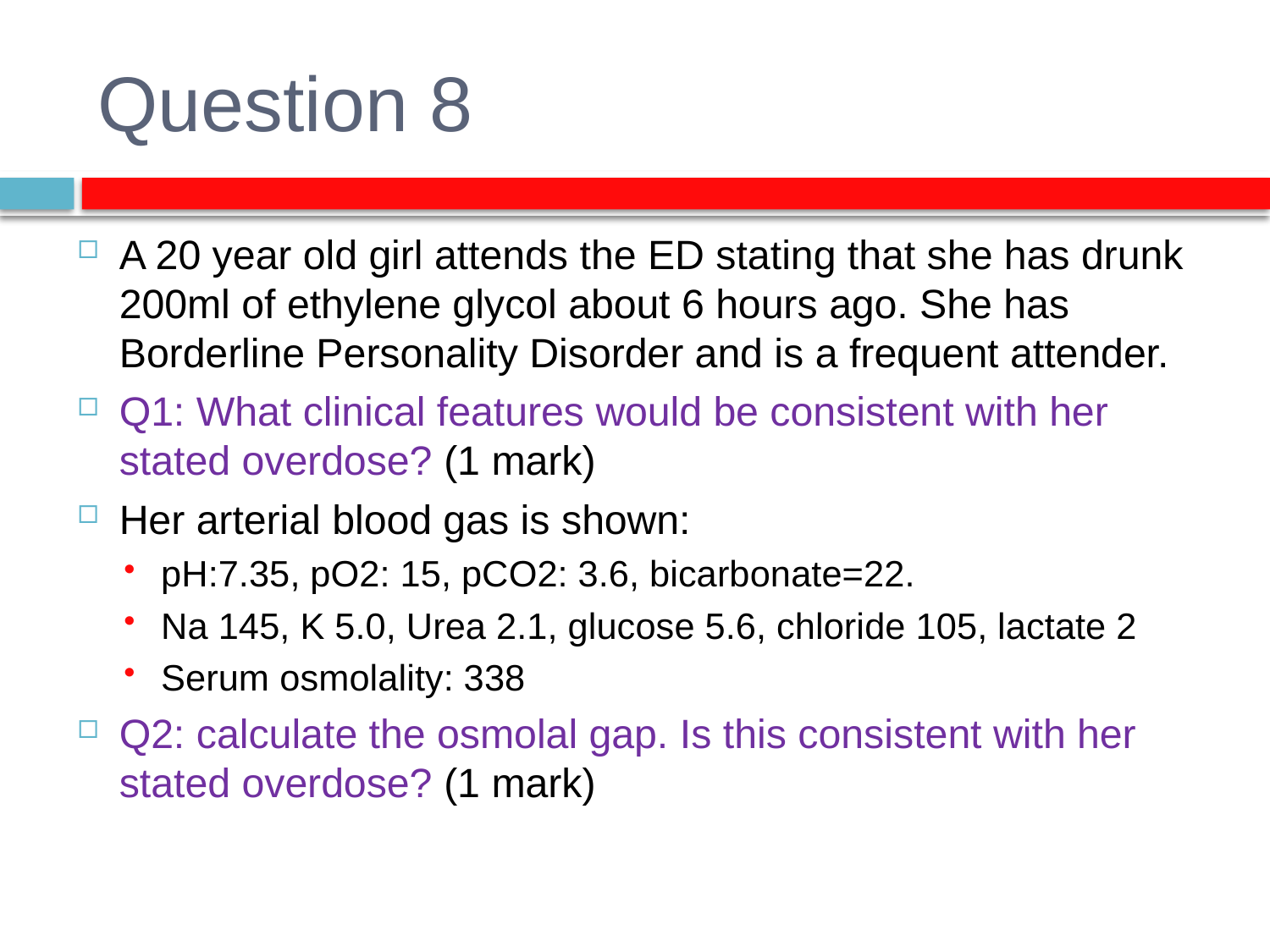

# Question 8
A 20 year old girl attends the ED stating that she has drunk 200ml of ethylene glycol about 6 hours ago. She has Borderline Personality Disorder and is a frequent attender.
Q1: What clinical features would be consistent with her stated overdose? (1 mark)
Her arterial blood gas is shown:
pH:7.35, pO2: 15, pCO2: 3.6, bicarbonate=22.
Na 145, K 5.0, Urea 2.1, glucose 5.6, chloride 105, lactate 2
Serum osmolality: 338
Q2: calculate the osmolal gap. Is this consistent with her stated overdose? (1 mark)